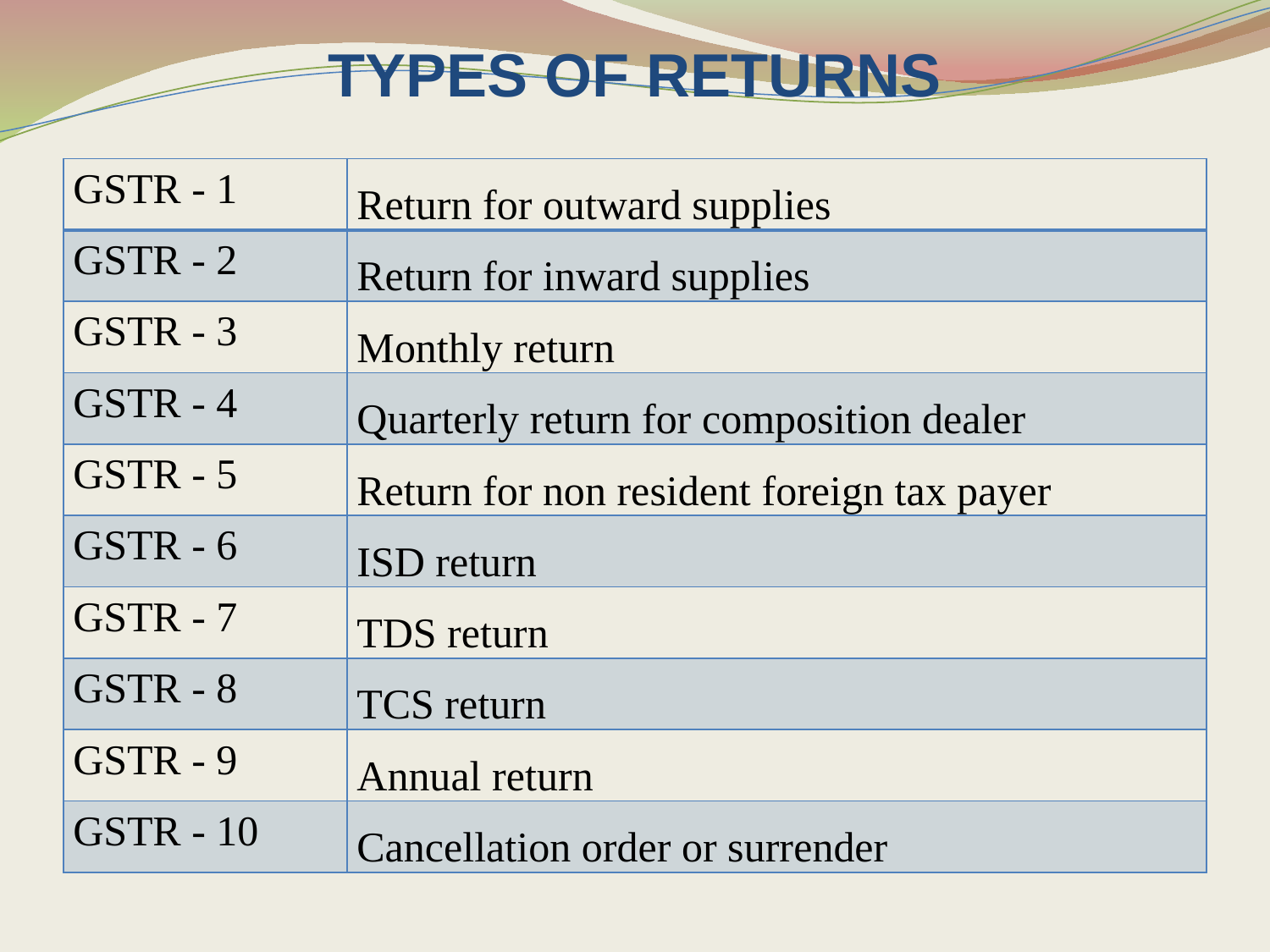

# TYPES OF RETURNS
| GSTR - 1 | Return for outward supplies |
| --- | --- |
| GSTR - 2 | Return for inward supplies |
| GSTR - 3 | Monthly return |
| GSTR - 4 | Quarterly return for composition dealer |
| GSTR - 5 | Return for non resident foreign tax payer |
| GSTR - 6 | ISD return |
| GSTR - 7 | TDS return |
| GSTR - 8 | TCS return |
| GSTR - 9 | Annual return |
| GSTR - 10 | Cancellation order or surrender |